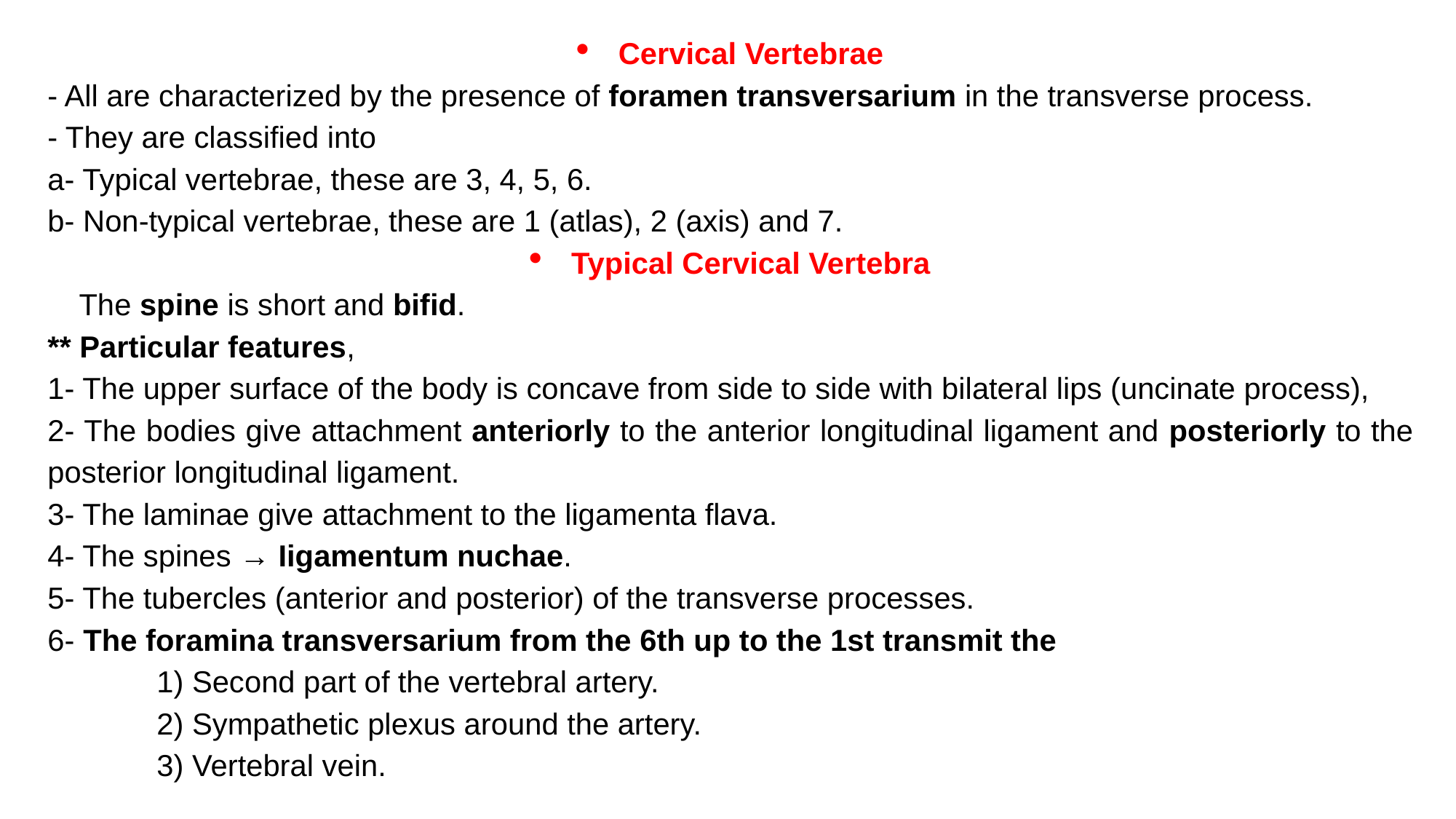

Cervical Vertebrae
- All are characterized by the presence of foramen transversarium in the transverse process.
- They are classified into
a- Typical vertebrae, these are 3, 4, 5, 6.
b- Non-typical vertebrae, these are 1 (atlas), 2 (axis) and 7.
Typical Cervical Vertebra
    The spine is short and bifid.
** Particular features,
1- The upper surface of the body is concave from side to side with bilateral lips (uncinate process),
2- The bodies give attachment anteriorly to the anterior longitudinal ligament and posteriorly to the posterior longitudinal ligament.
3- The laminae give attachment to the ligamenta flava.
4- The spines → Iigamentum nuchae.
5- The tubercles (anterior and posterior) of the transverse processes.
6- The foramina transversarium from the 6th up to the 1st transmit the
		1) Second part of the vertebral artery.
		2) Sympathetic plexus around the artery.
		3) Vertebral vein.